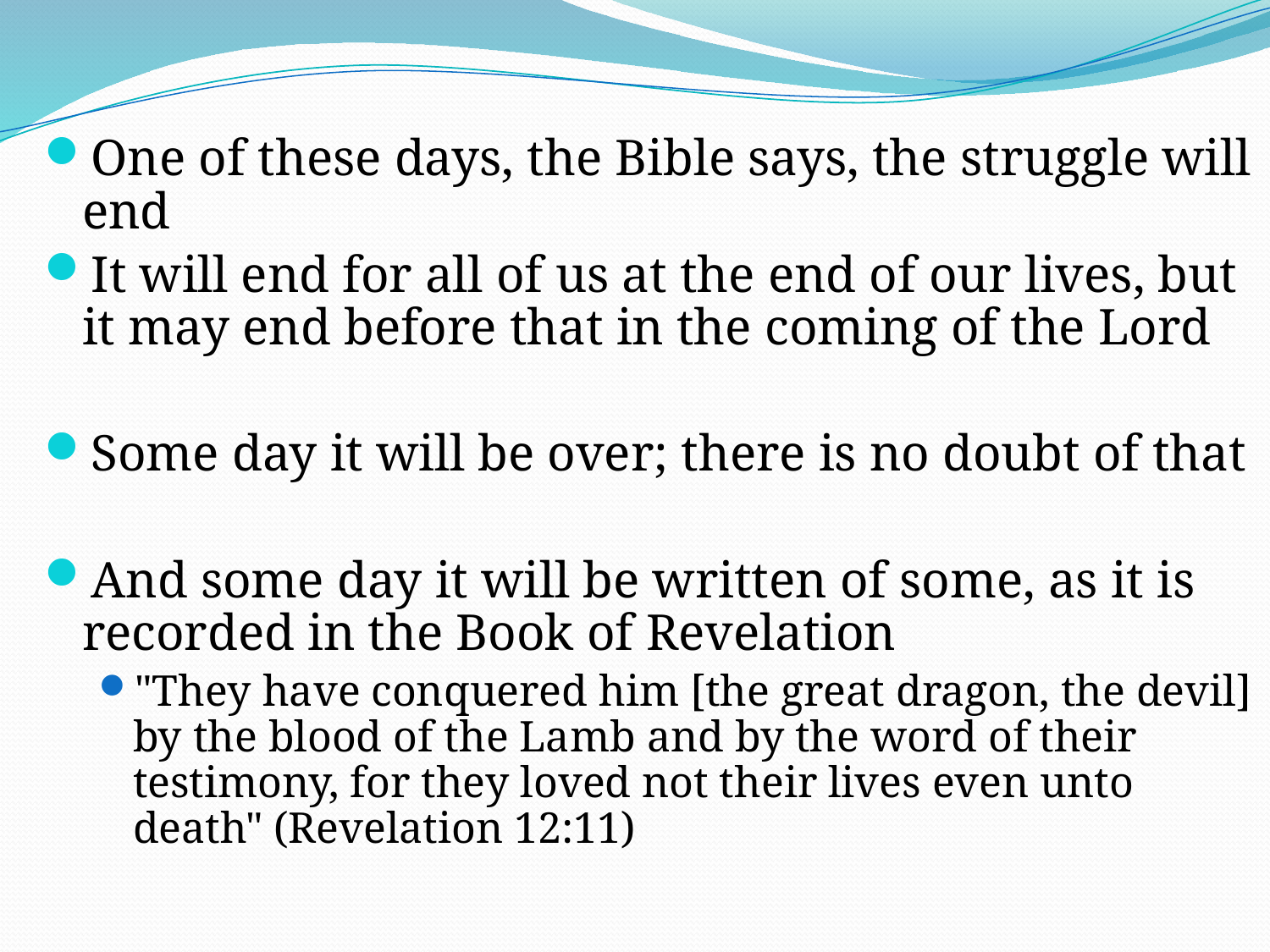

One of these days, the Bible says, the struggle will end
It will end for all of us at the end of our lives, but it may end before that in the coming of the Lord

Some day it will be over; there is no doubt of that

And some day it will be written of some, as it is recorded in the Book of Revelation
"They have conquered him [the great dragon, the devil] by the blood of the Lamb and by the word of their testimony, for they loved not their lives even unto death" (Revelation 12:11)